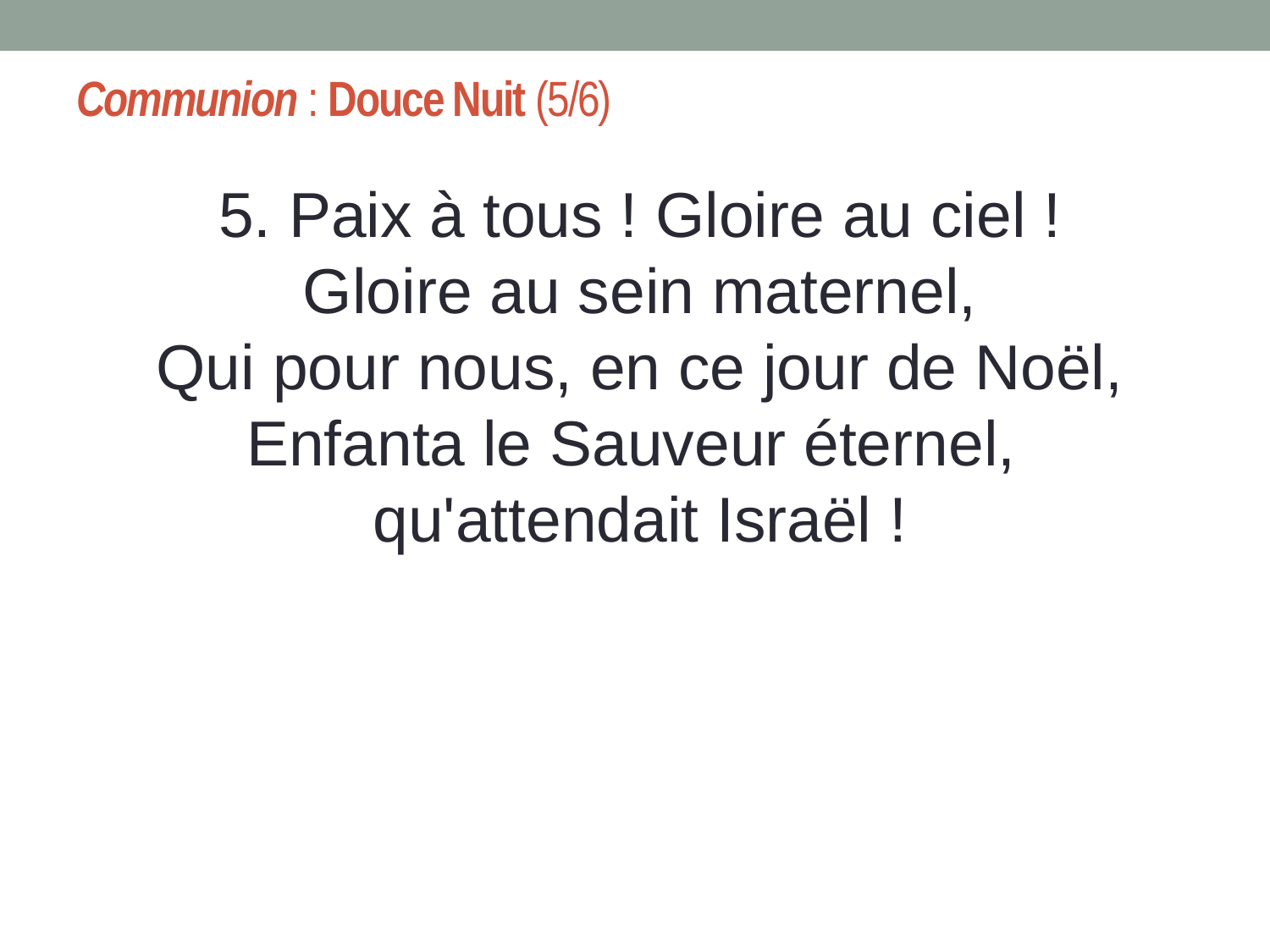

# Communion : Douce Nuit (5/6)
5. Paix à tous ! Gloire au ciel !
Gloire au sein maternel,
Qui pour nous, en ce jour de Noël,
Enfanta le Sauveur éternel,
qu'attendait Israël !